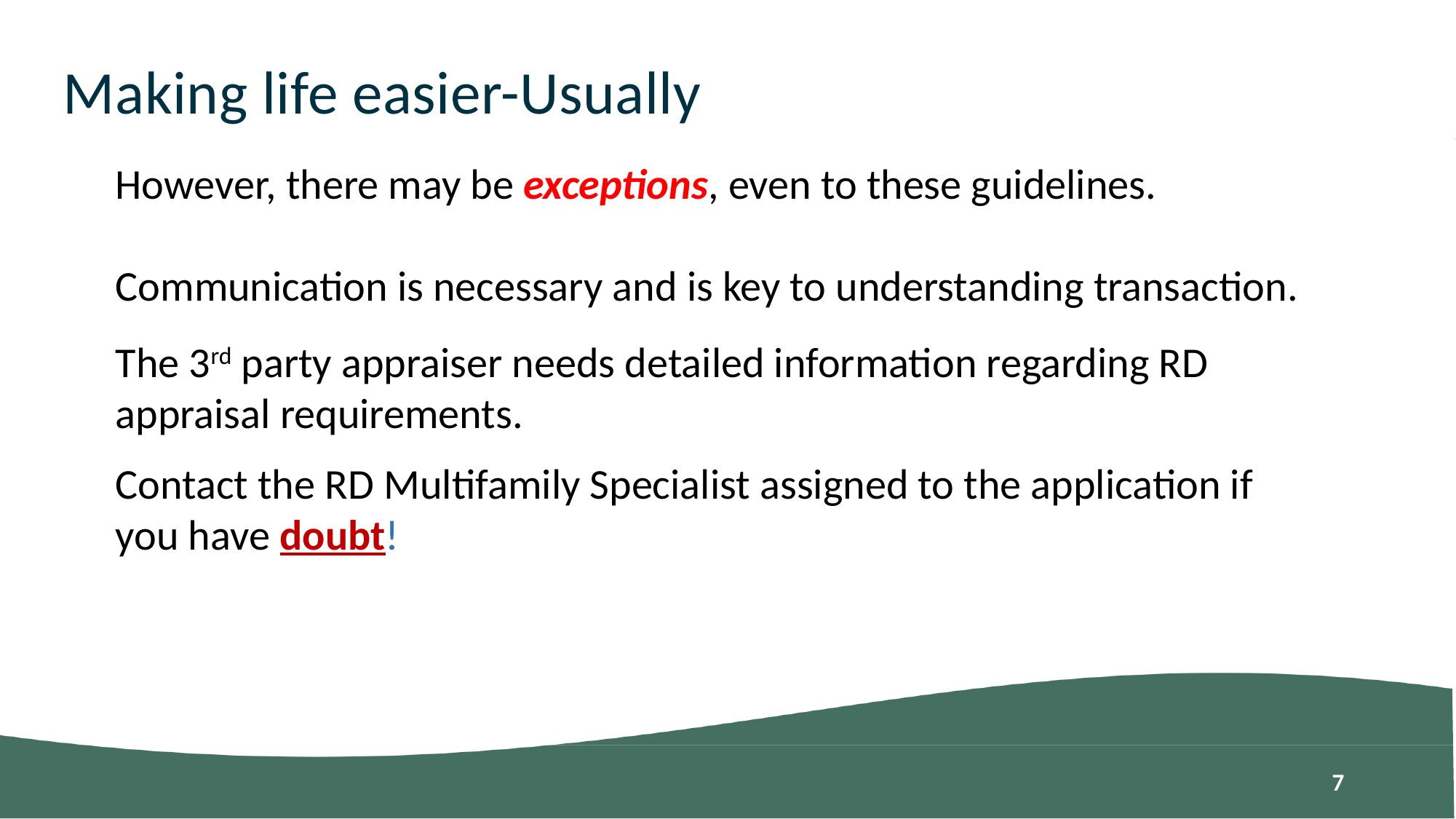

Making life easier-Usually
However, there may be exceptions, even to these guidelines.

Communication is necessary and is key to understanding transaction.

The 3rd party appraiser needs detailed information regarding RD appraisal requirements.

Contact the RD Multifamily Specialist assigned to the application if you have doubt!

7